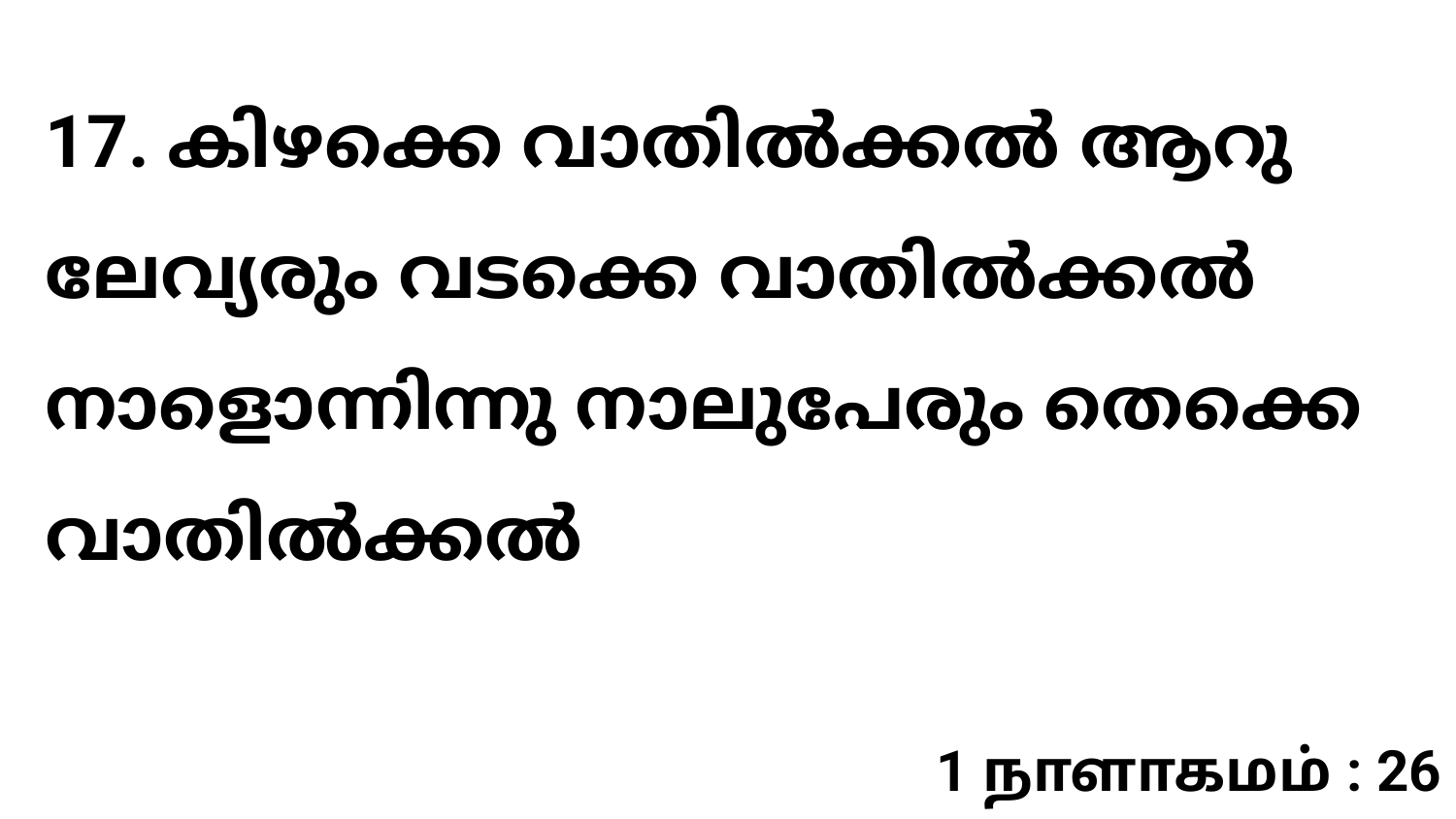

17. കിഴക്കെ വാതിൽക്കൽ ആറു ലേവ്യരും വടക്കെ വാതിൽക്കൽ നാളൊന്നിന്നു നാലുപേരും തെക്കെ വാതിൽക്കൽ
1 நாளாகமம் : 26